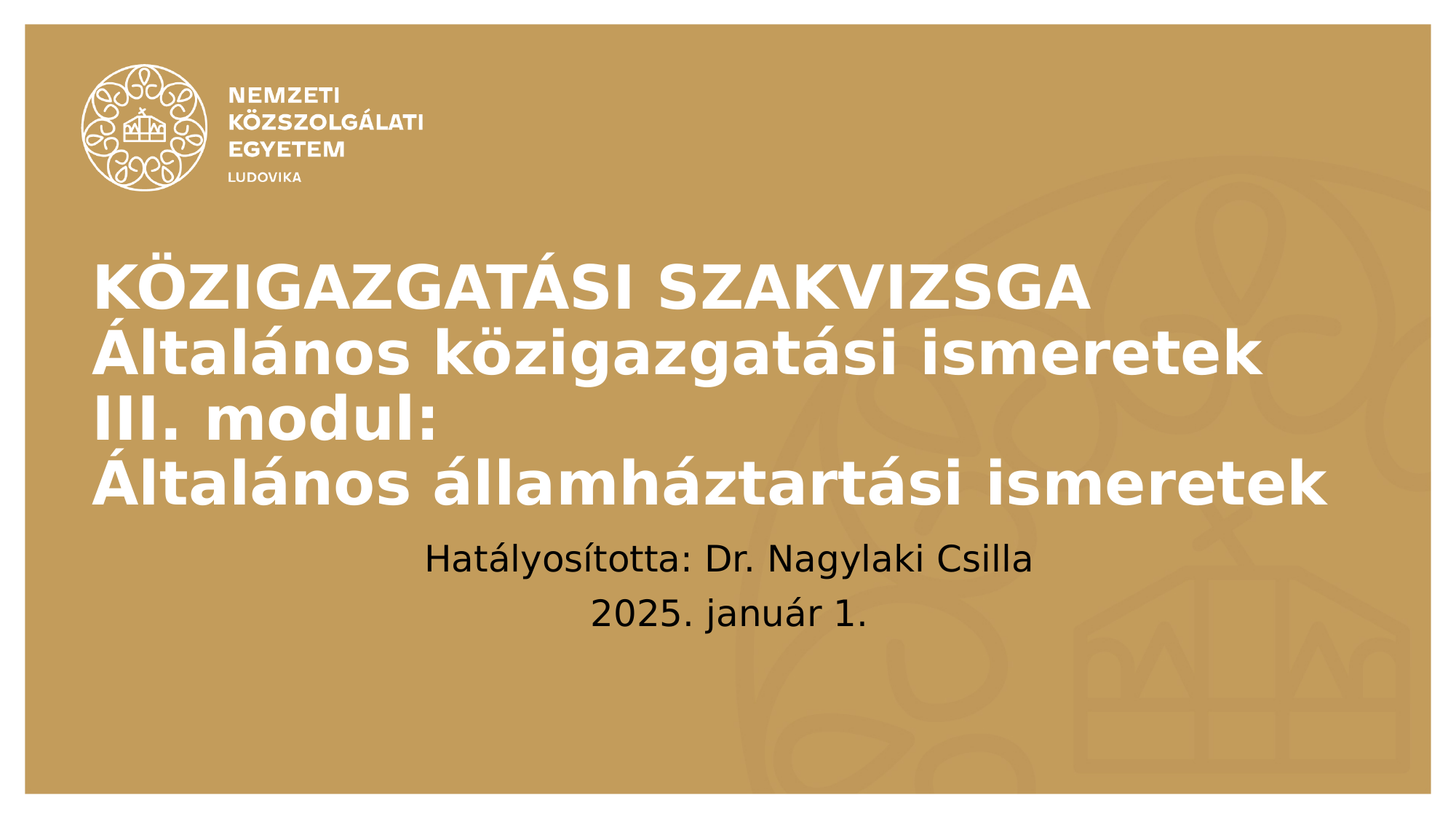

# KÖZIGAZGATÁSI SZAKVIZSGA Általános közigazgatási ismeretek III. modul: Általános államháztartási ismeretek
Hatályosította: Dr. Nagylaki Csilla
2025. január 1.